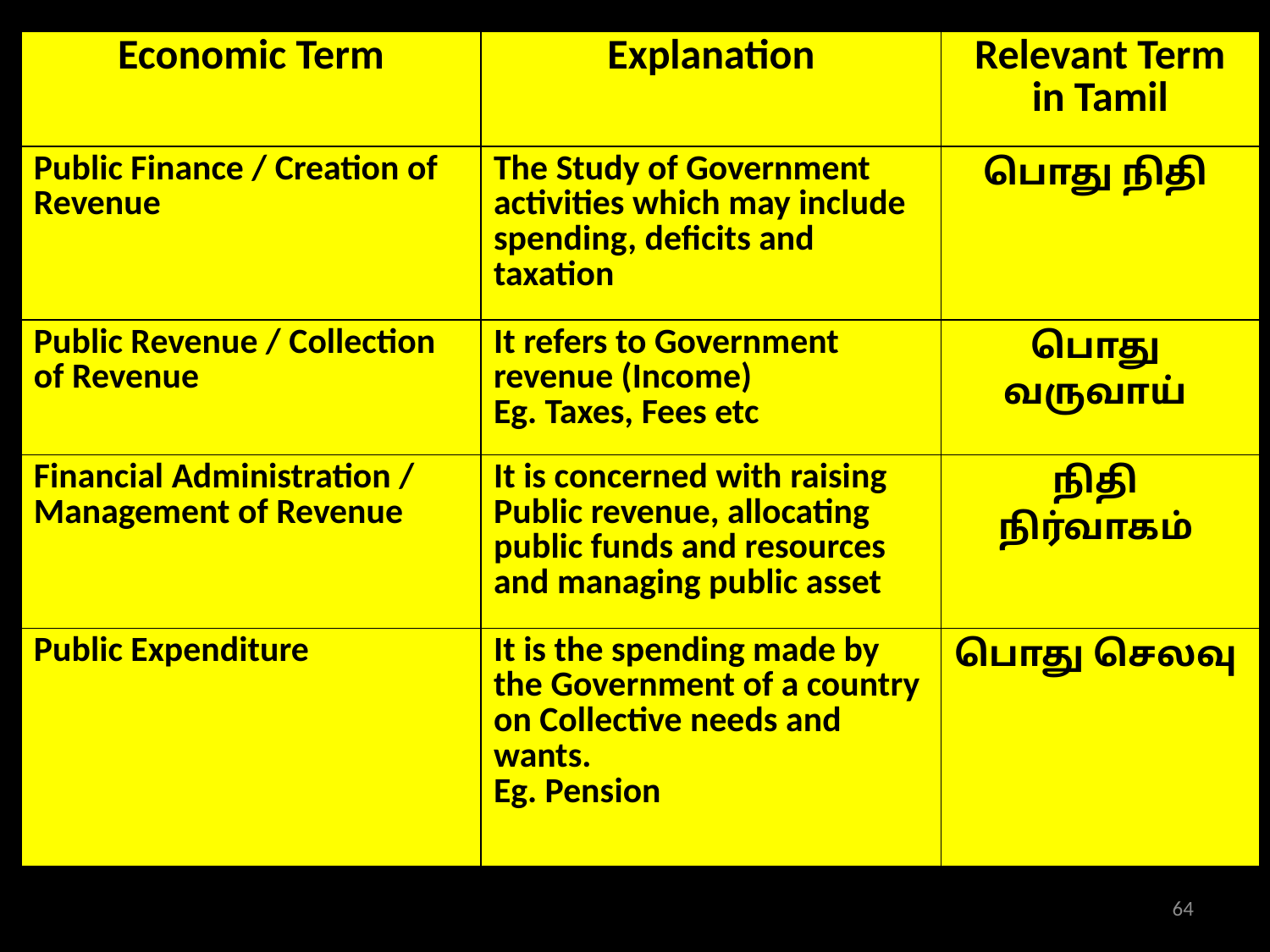

| Economic Term | Explanation | Relevant Term in Tamil |
| --- | --- | --- |
| Public Finance / Creation of Revenue | The Study of Government activities which may include spending, deficits and taxation | பொது நிதி |
| Public Revenue / Collection of Revenue | It refers to Government revenue (Income) Eg. Taxes, Fees etc | பொது வருவாய் |
| Financial Administration / Management of Revenue | It is concerned with raising Public revenue, allocating public funds and resources and managing public asset | நிதி நிர்வாகம் |
| Public Expenditure | It is the spending made by the Government of a country on Collective needs and wants. Eg. Pension | பொது செலவு |
#
64